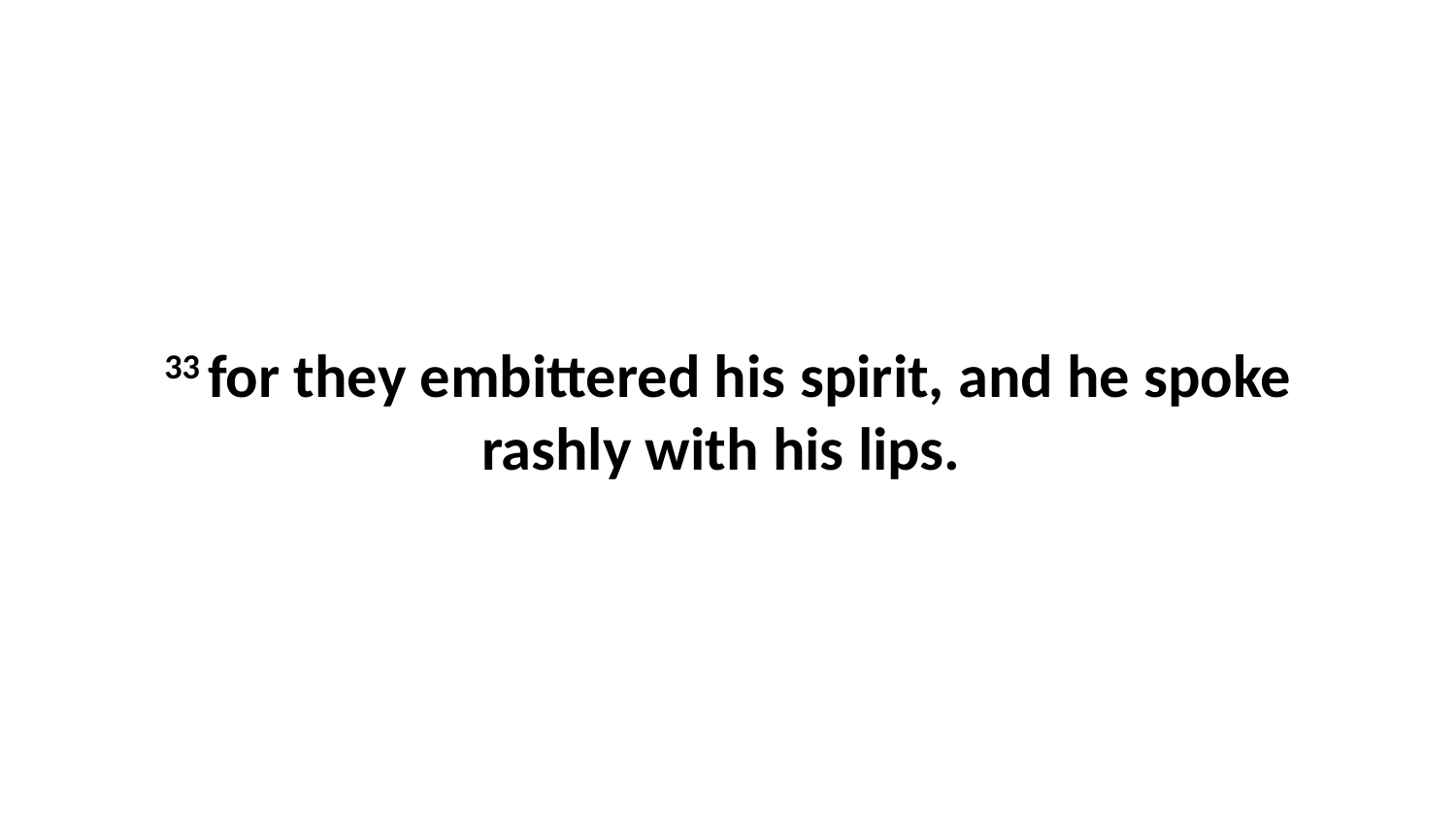

33 for they embittered his spirit, and he spoke rashly with his lips.